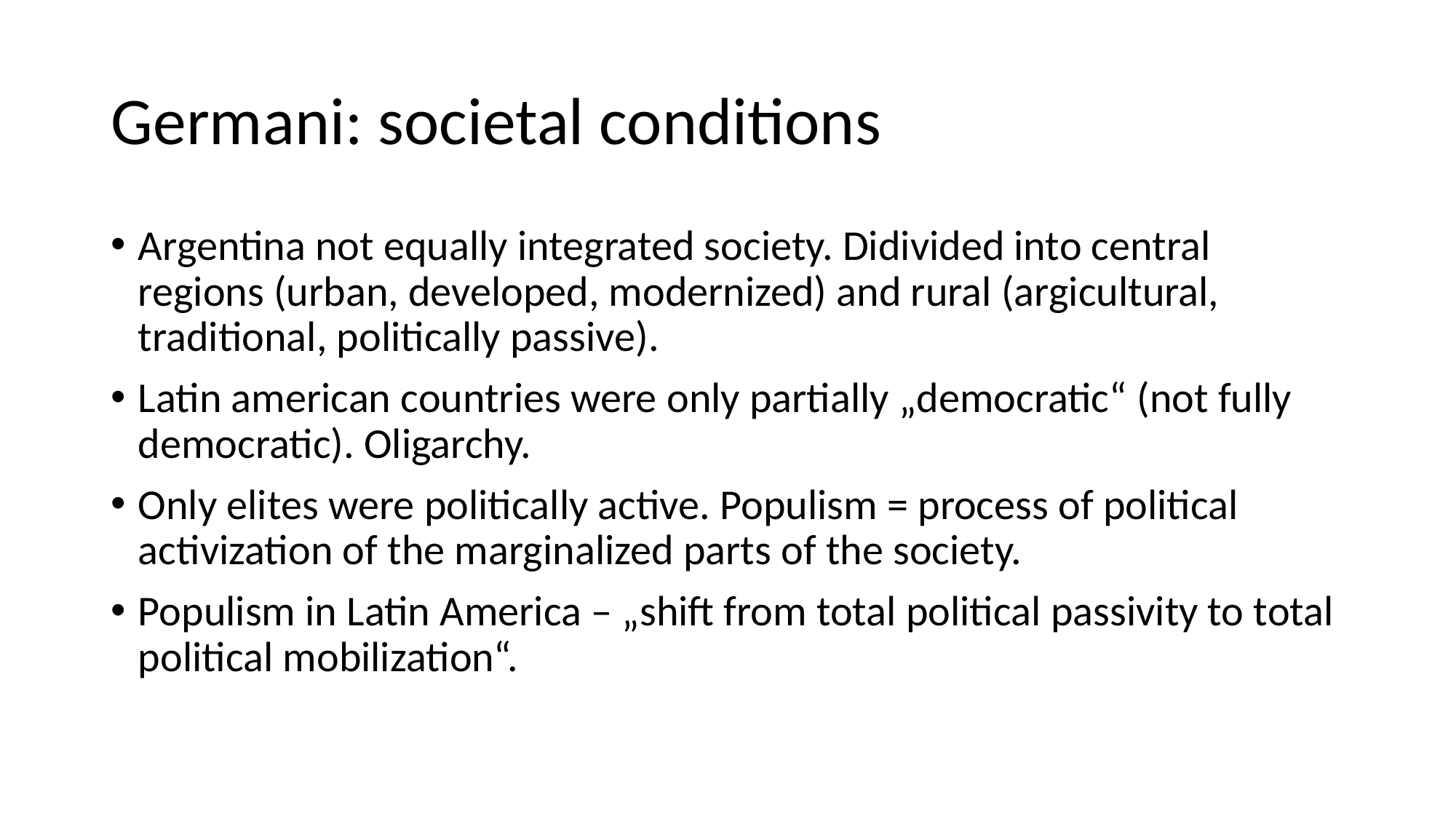

# Germani: societal conditions
Argentina not equally integrated society. Didivided into central regions (urban, developed, modernized) and rural (argicultural, traditional, politically passive).
Latin american countries were only partially „democratic“ (not fully democratic). Oligarchy.
Only elites were politically active. Populism = process of political activization of the marginalized parts of the society.
Populism in Latin America – „shift from total political passivity to total political mobilization“.